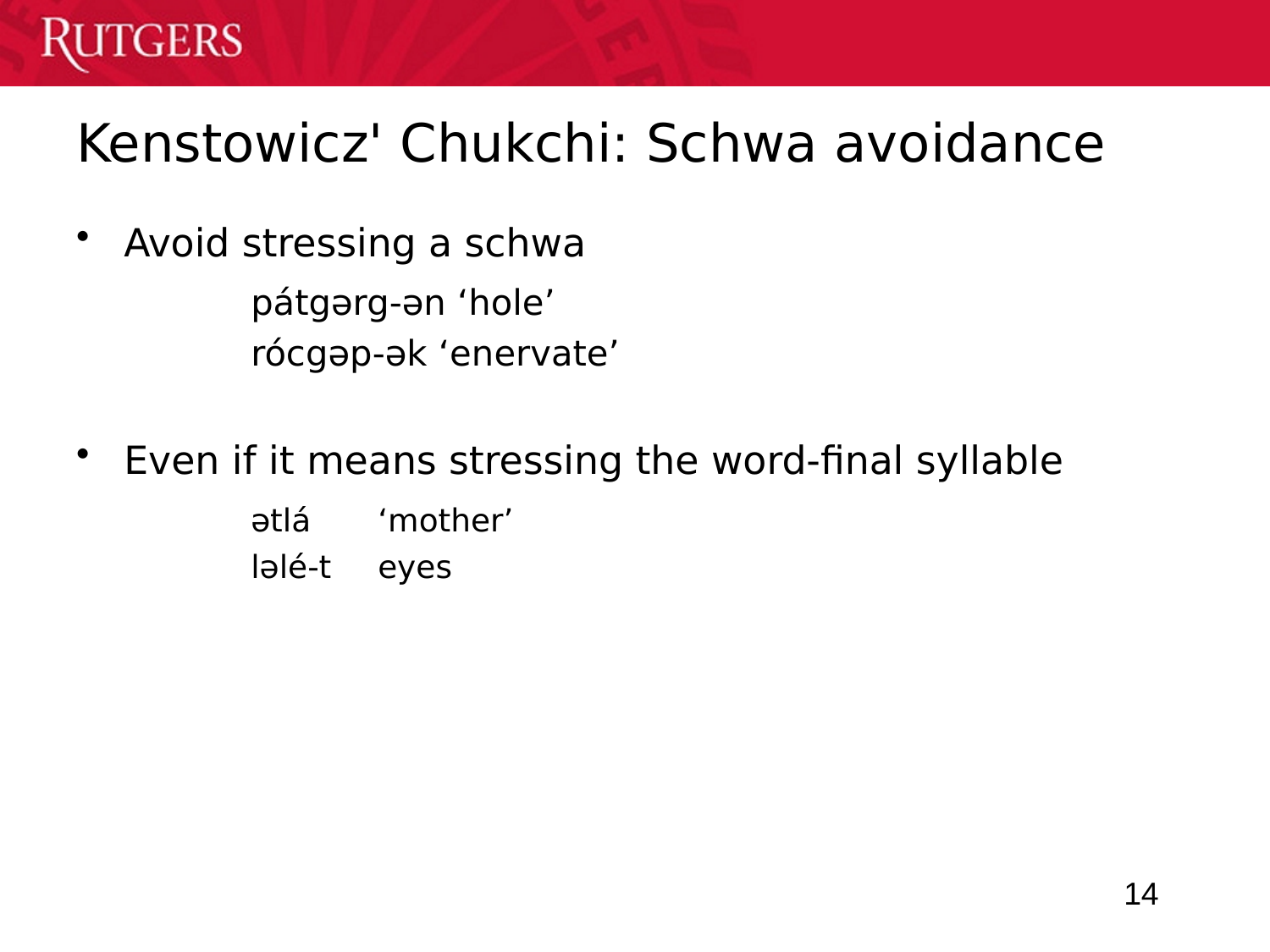

# Kenstowicz' Chukchi: Schwa avoidance
Avoid stressing a schwa
		pátgərg-ən ‘hole’
		rócgəp-ək ‘enervate’

Even if it means stressing the word-final syllable
	 	ətlá	‘mother’
		ləlé-t	eyes